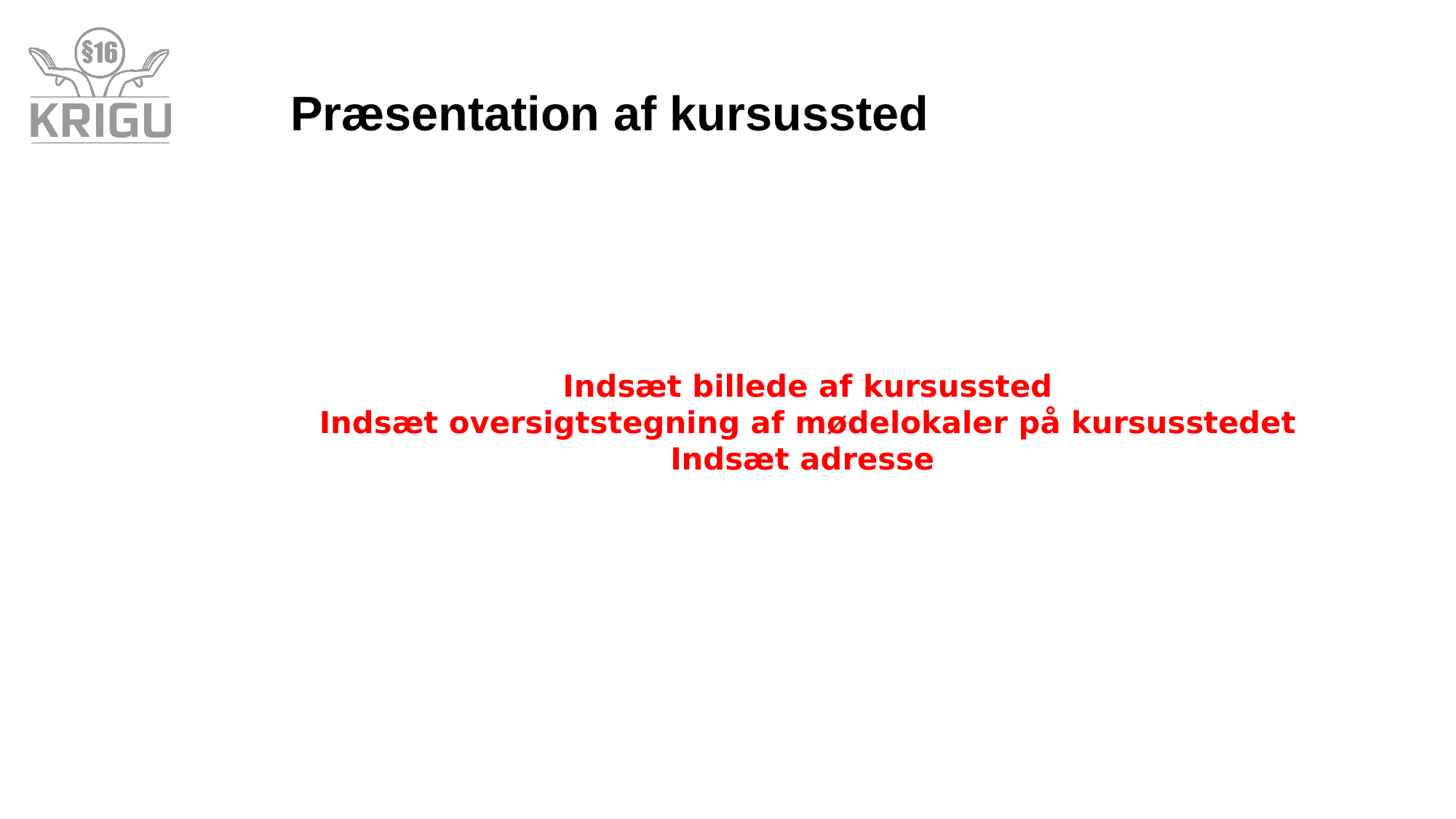

Præsentation af kursussted

Indsæt billede af kursussted
Indsæt oversigtstegning af mødelokaler på kursusstedet
Indsæt adresse